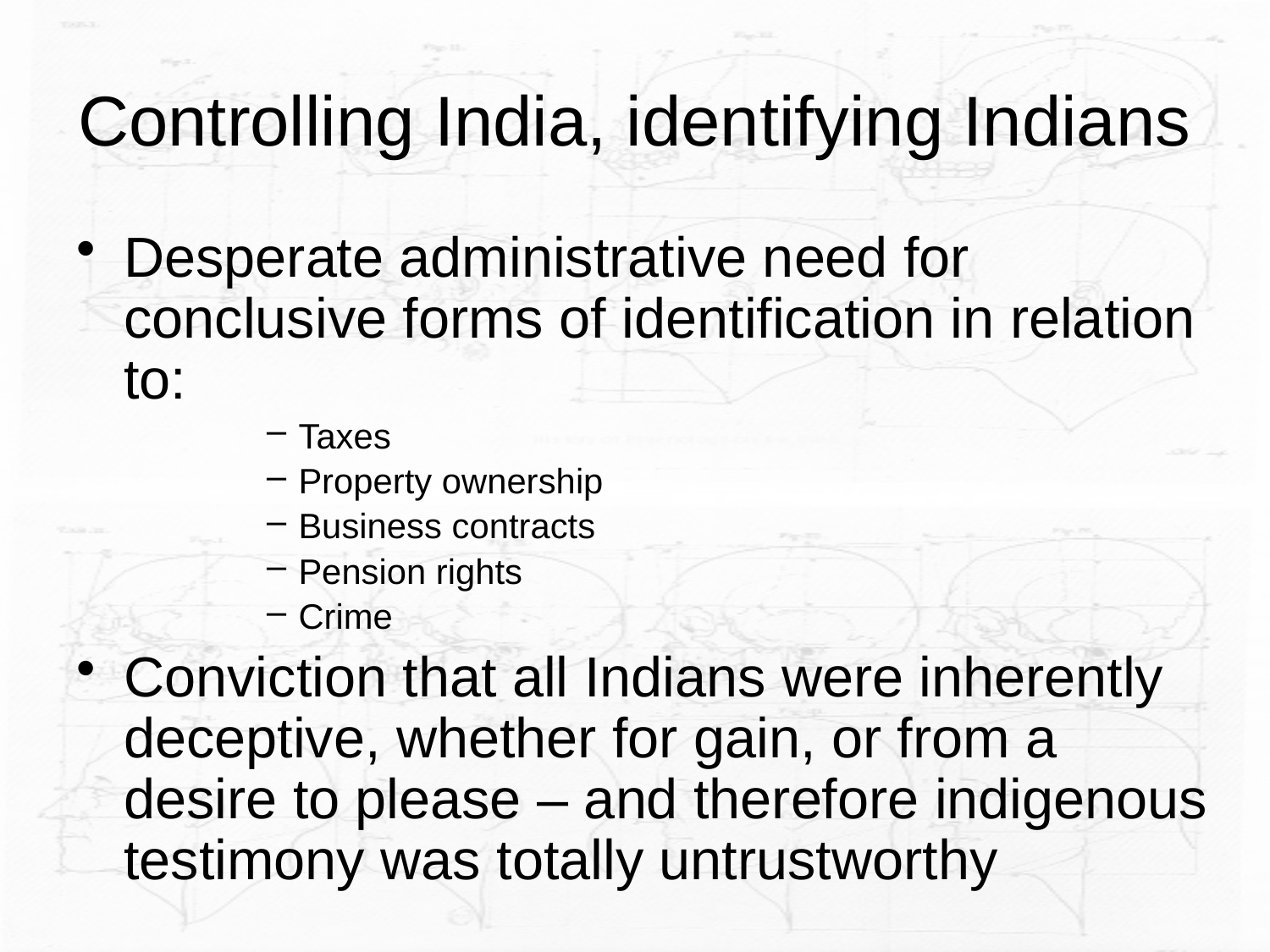

# Controlling India, identifying Indians
Desperate administrative need for conclusive forms of identification in relation to:
Taxes
Property ownership
Business contracts
Pension rights
Crime
Conviction that all Indians were inherently deceptive, whether for gain, or from a desire to please – and therefore indigenous testimony was totally untrustworthy